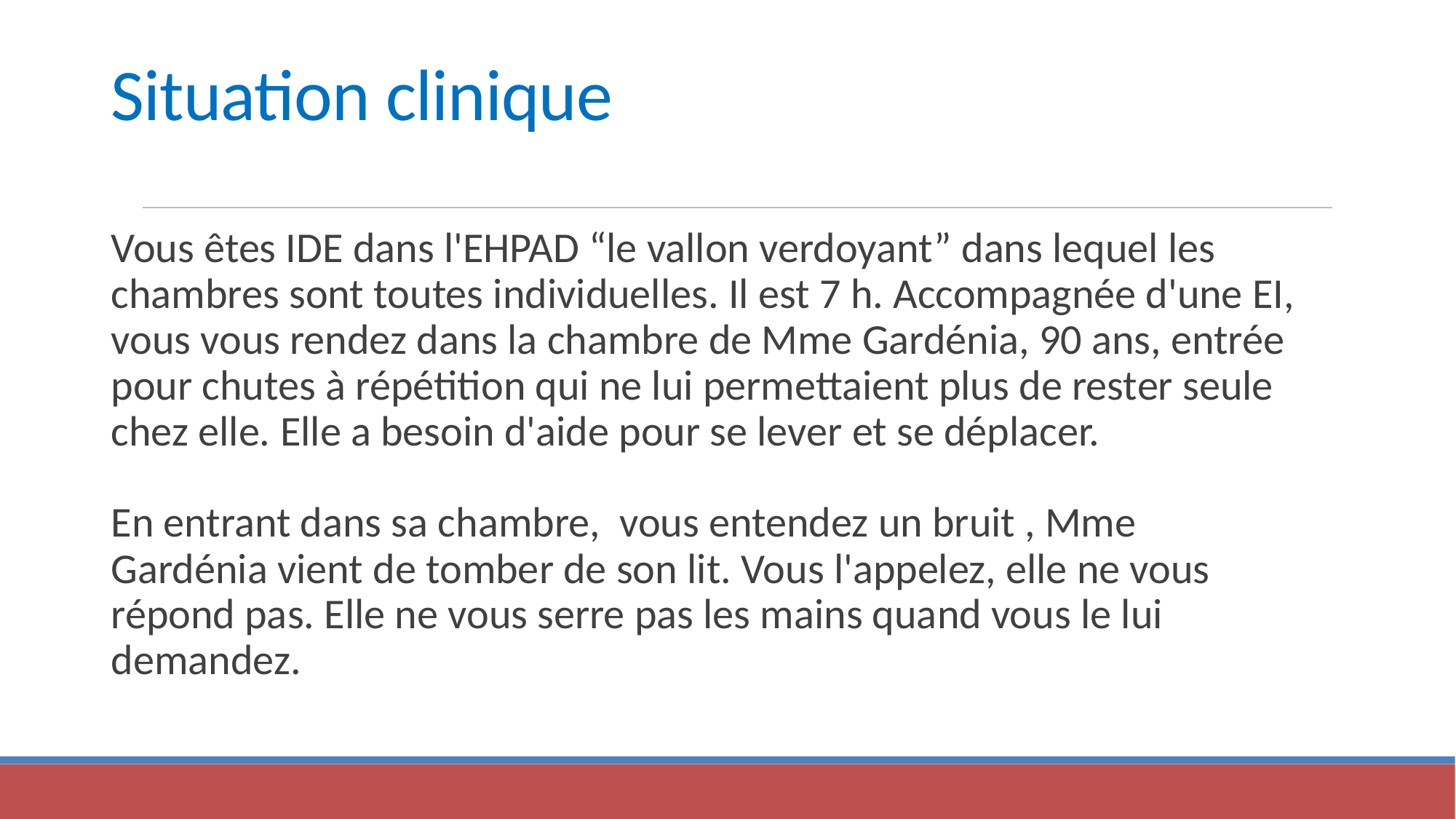

Situation clinique
Vous êtes IDE dans l'EHPAD “le vallon verdoyant” dans lequel les chambres sont toutes individuelles. Il est 7 h. Accompagnée d'une EI, vous vous rendez dans la chambre de Mme Gardénia, 90 ans, entrée pour chutes à répétition qui ne lui permettaient plus de rester seule chez elle. Elle a besoin d'aide pour se lever et se déplacer.

En entrant dans sa chambre,  vous entendez un bruit , Mme Gardénia vient de tomber de son lit. Vous l'appelez, elle ne vous répond pas. Elle ne vous serre pas les mains quand vous le lui demandez.